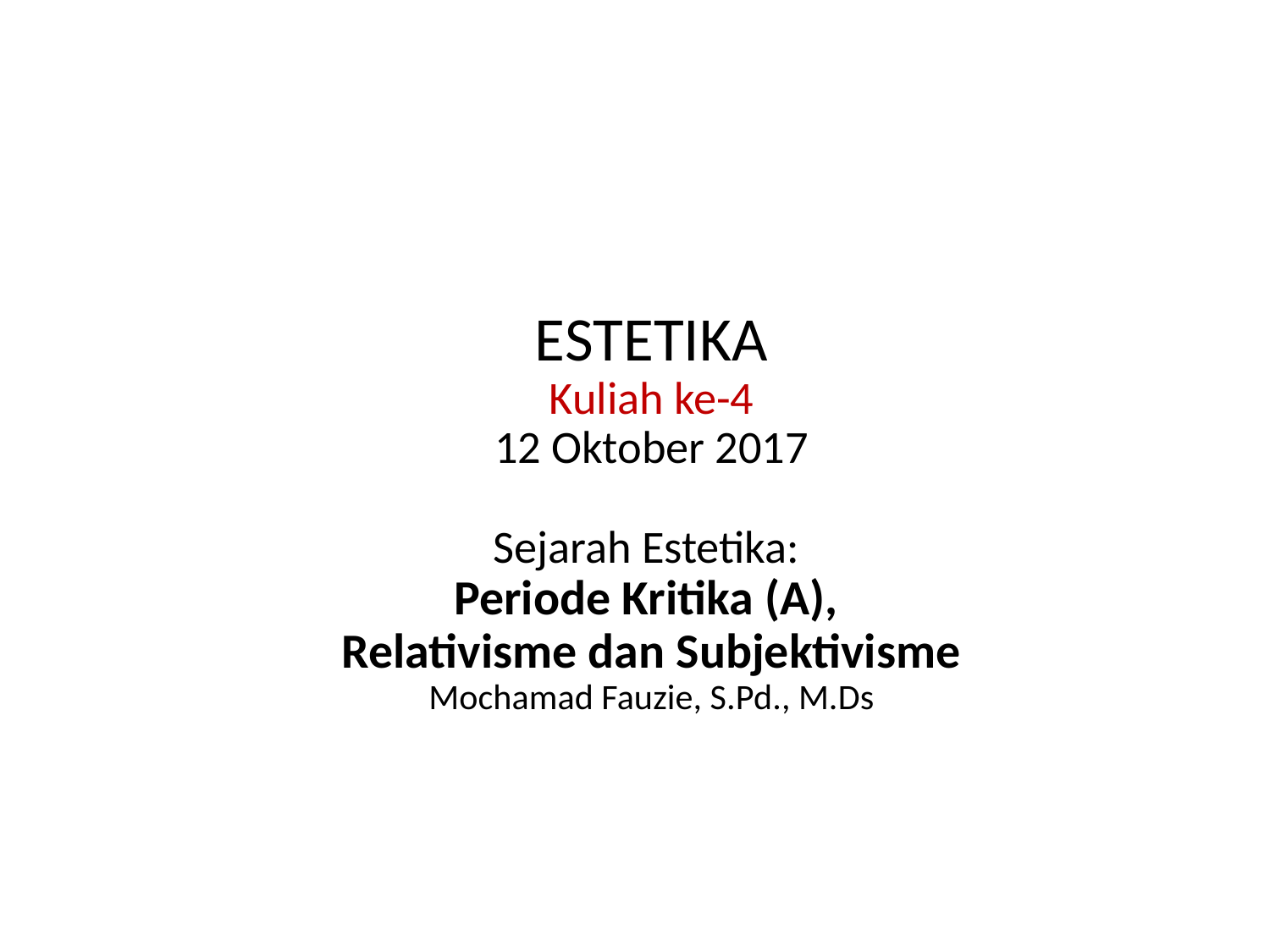

# ESTETIKA Kuliah ke-4 12 Oktober 2017 Sejarah Estetika: Periode Kritika (A), Relativisme dan Subjektivisme Mochamad Fauzie, S.Pd., M.Ds